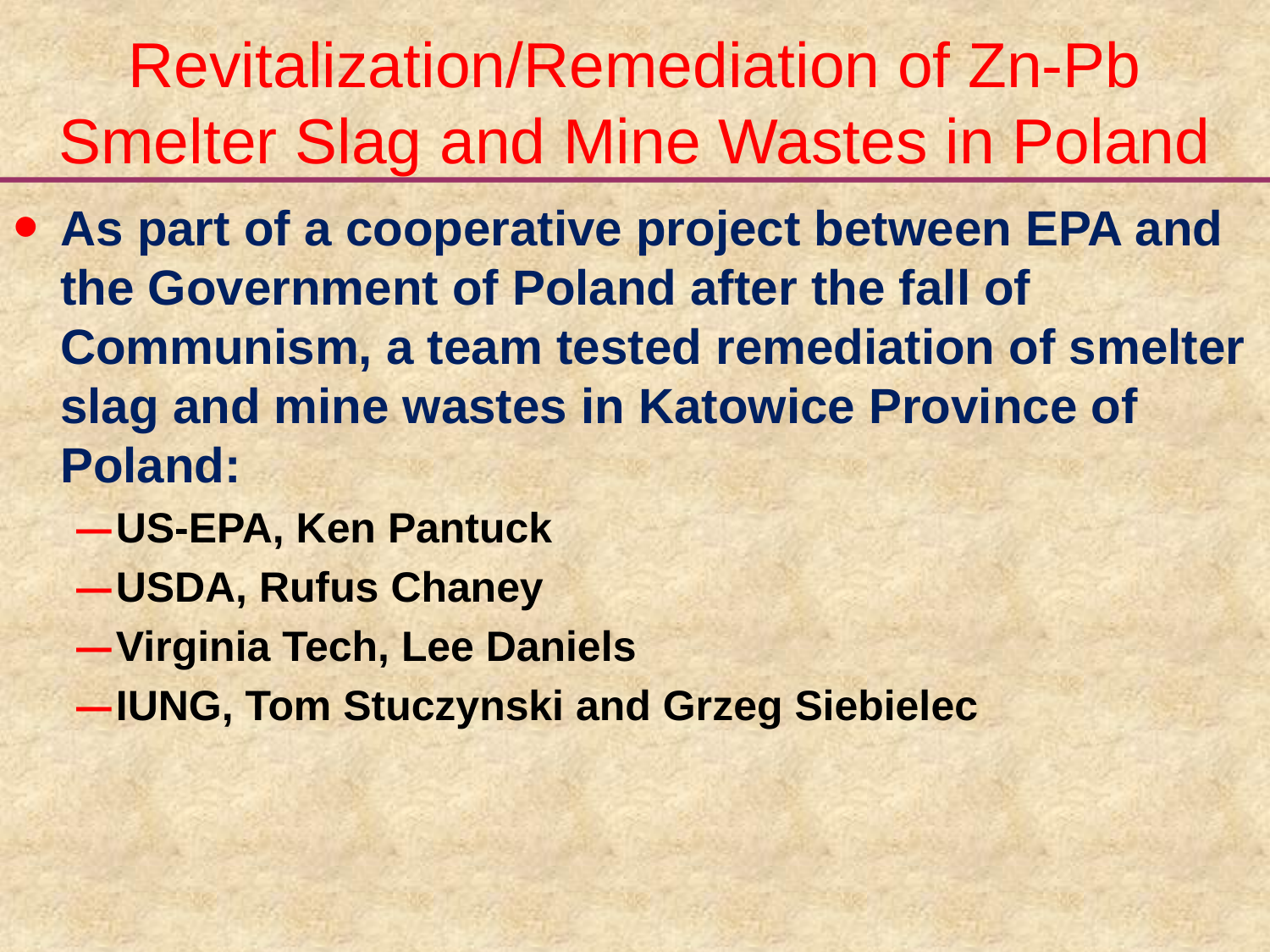

# Revitalization/Remediation of Zn-Pb Smelter Slag and Mine Wastes in Poland

As part of a cooperative project between EPA and the Government of Poland after the fall of Communism, a team tested remediation of smelter slag and mine wastes in Katowice Province of Poland:
US-EPA, Ken Pantuck
USDA, Rufus Chaney
Virginia Tech, Lee Daniels
IUNG, Tom Stuczynski and Grzeg Siebielec